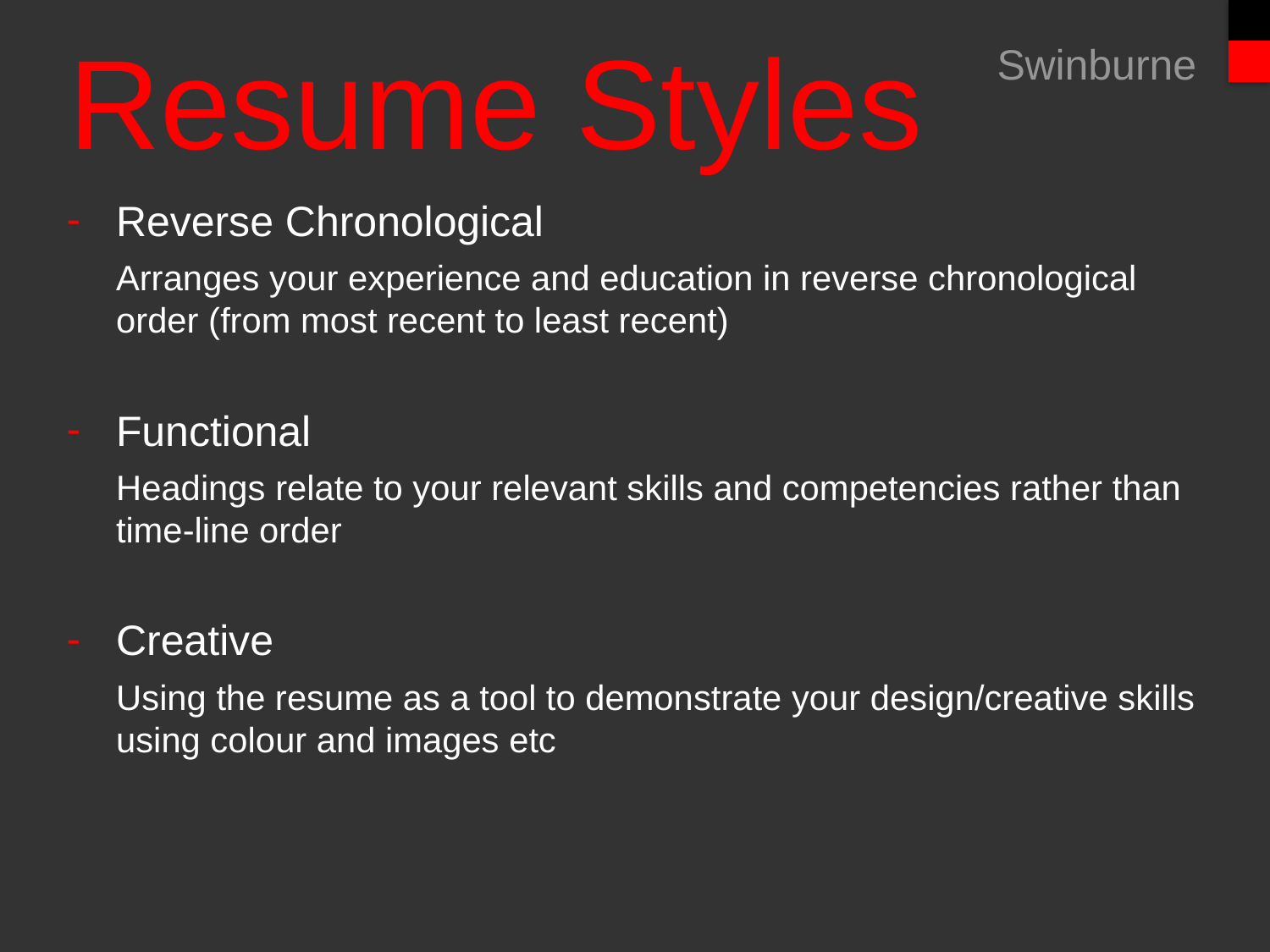

# Resume Styles
Reverse Chronological
	Arranges your experience and education in reverse chronological order (from most recent to least recent)

Functional
	Headings relate to your relevant skills and competencies rather than time-line order

Creative
	Using the resume as a tool to demonstrate your design/creative skills using colour and images etc